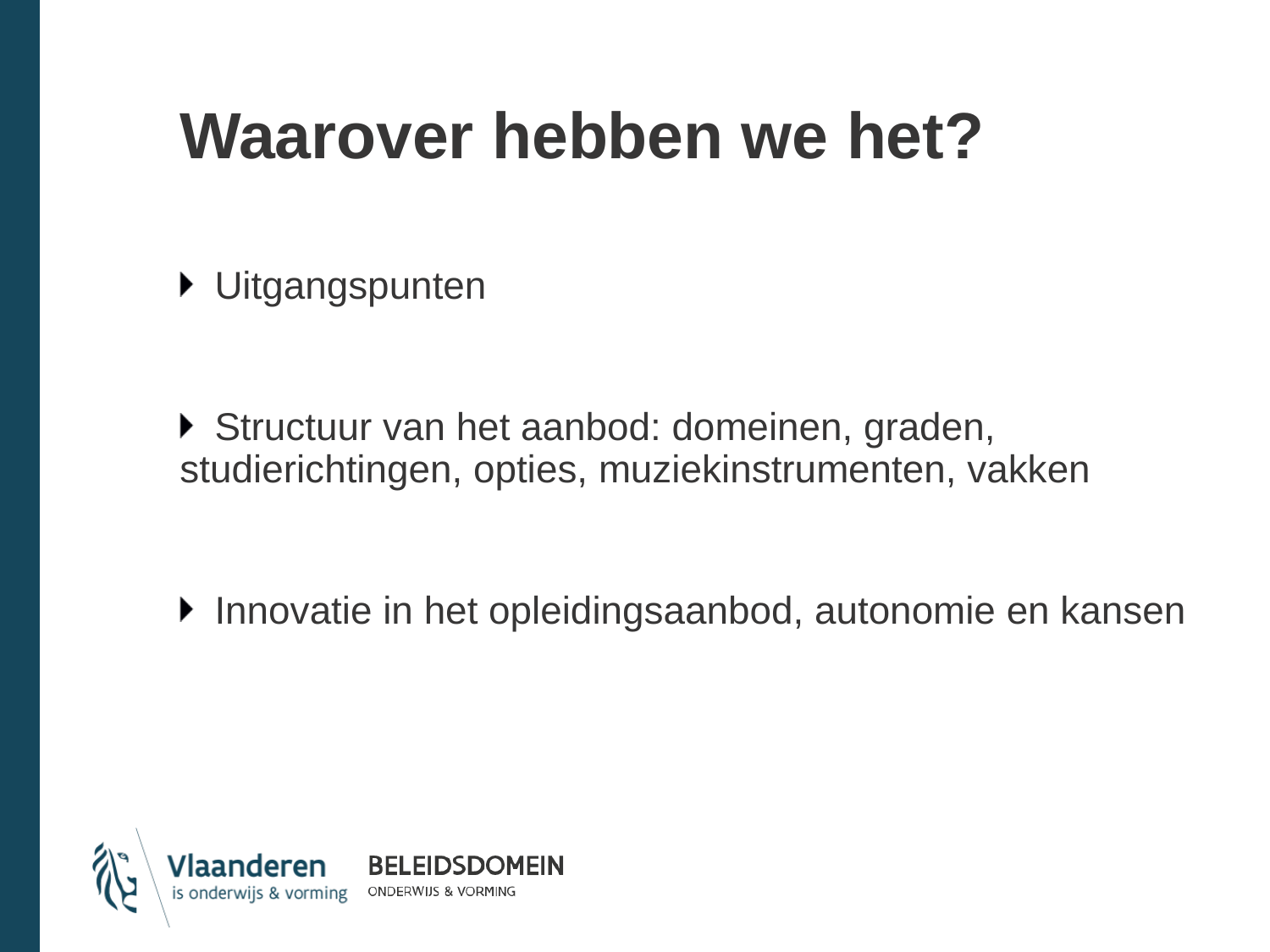

# Waarover hebben we het?
Uitgangspunten

Structuur van het aanbod: domeinen, graden, studierichtingen, opties, muziekinstrumenten, vakken

Innovatie in het opleidingsaanbod, autonomie en kansen